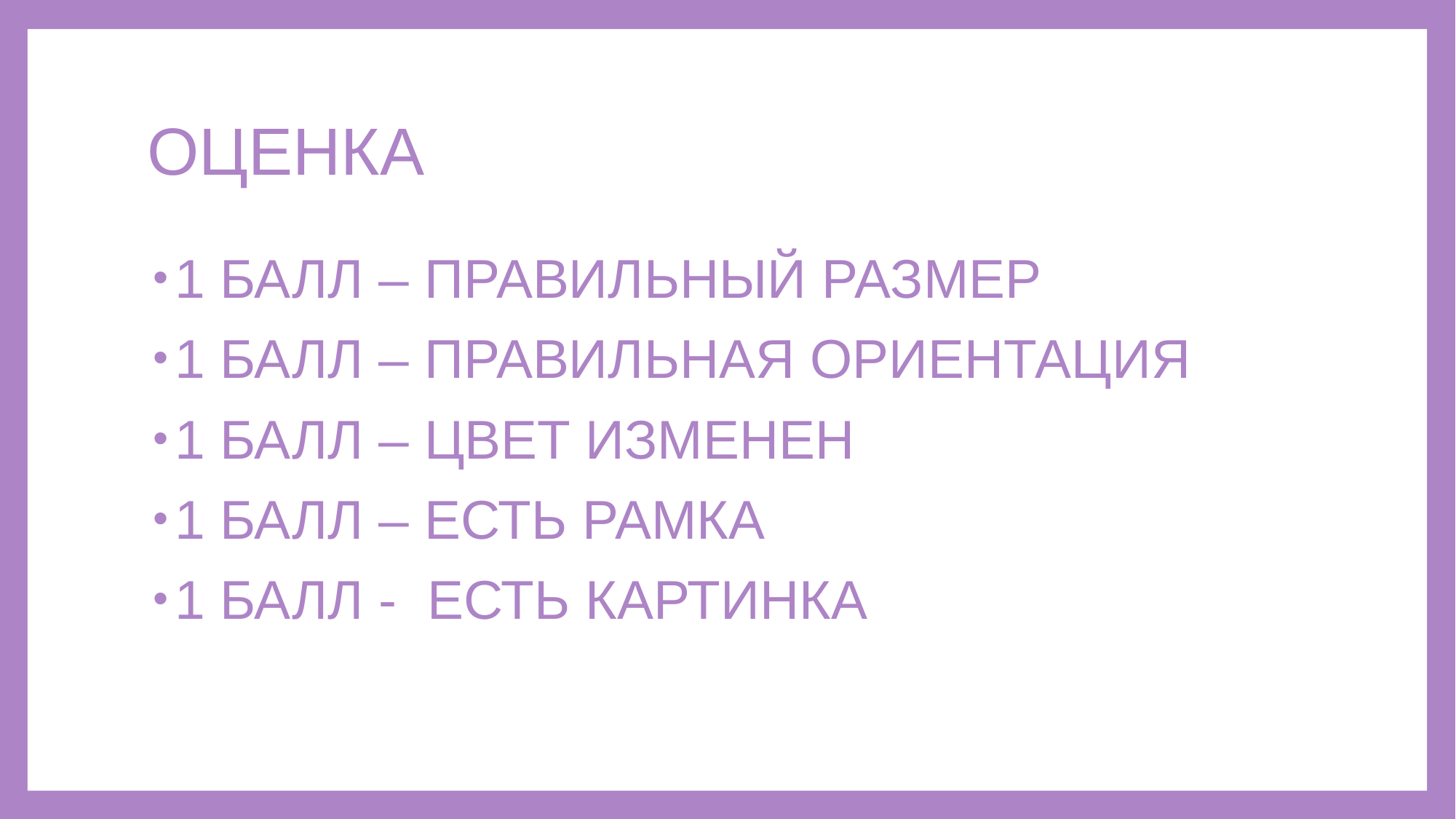

# ОЦЕНКА
1 БАЛЛ – ПРАВИЛЬНЫЙ РАЗМЕР
1 БАЛЛ – ПРАВИЛЬНАЯ ОРИЕНТАЦИЯ
1 БАЛЛ – ЦВЕТ ИЗМЕНЕН
1 БАЛЛ – ЕСТЬ РАМКА
1 БАЛЛ -  ЕСТЬ КАРТИНКА